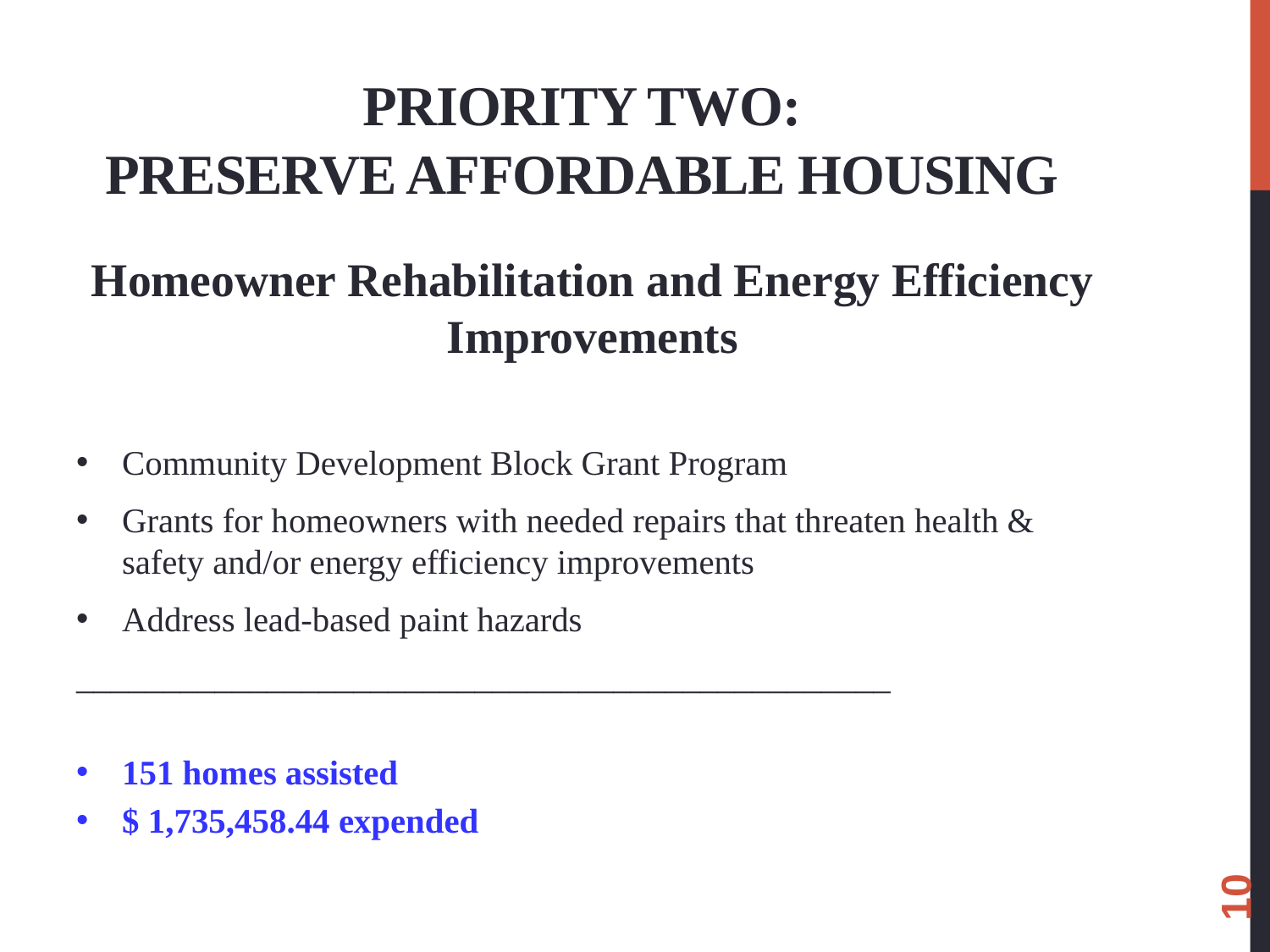

# Priority Two: Preserve affordable Housing
Homeowner Rehabilitation and Energy Efficiency Improvements

Community Development Block Grant Program
Grants for homeowners with needed repairs that threaten health & safety and/or energy efficiency improvements
Address lead-based paint hazards
_______________________________________________

151 homes assisted
$ 1,735,458.44 expended

10